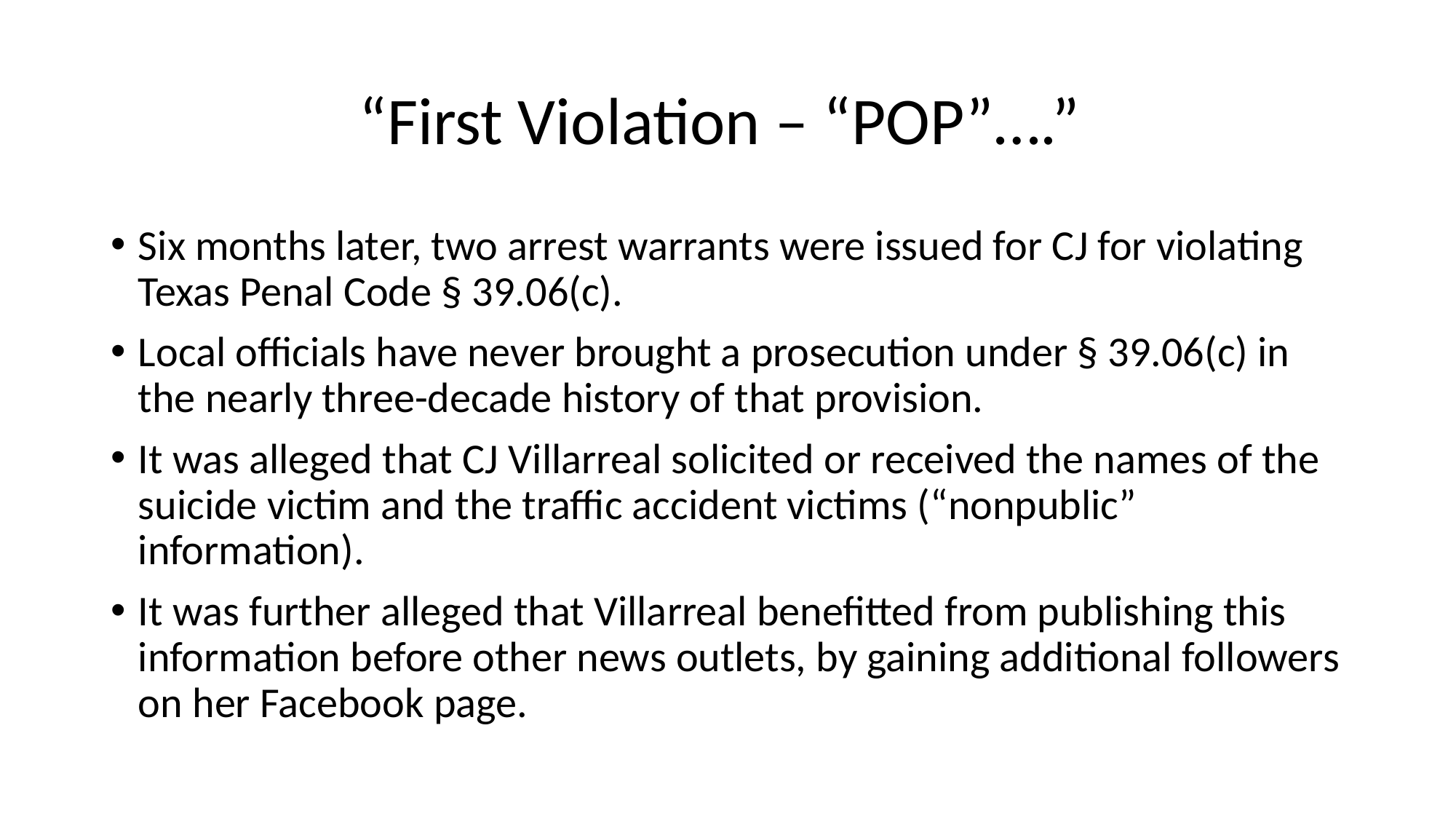

# “First Violation – “POP”….”
Six months later, two arrest warrants were issued for CJ for violating Texas Penal Code § 39.06(c).
Local officials have never brought a prosecution under § 39.06(c) in the nearly three-decade history of that provision.
It was alleged that CJ Villarreal solicited or received the names of the suicide victim and the traffic accident victims (“nonpublic” information).
It was further alleged that Villarreal benefitted from publishing this information before other news outlets, by gaining additional followers on her Facebook page.